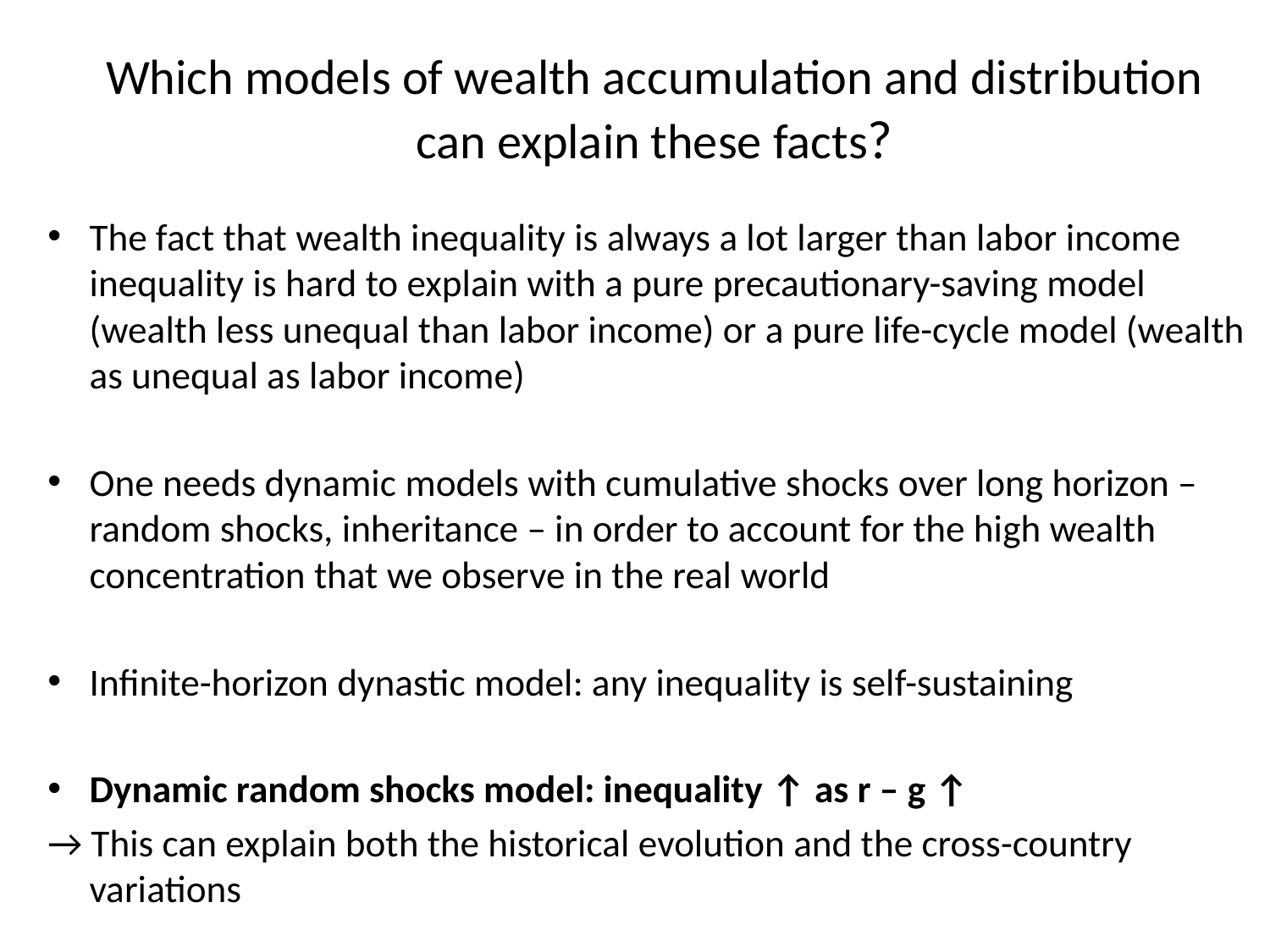

# Which models of wealth accumulation and distribution can explain these facts?
The fact that wealth inequality is always a lot larger than labor income inequality is hard to explain with a pure precautionary-saving model (wealth less unequal than labor income) or a pure life-cycle model (wealth as unequal as labor income)

One needs dynamic models with cumulative shocks over long horizon – random shocks, inheritance – in order to account for the high wealth concentration that we observe in the real world

Infinite-horizon dynastic model: any inequality is self-sustaining

Dynamic random shocks model: inequality ↑ as r – g ↑
→ This can explain both the historical evolution and the cross-country variations